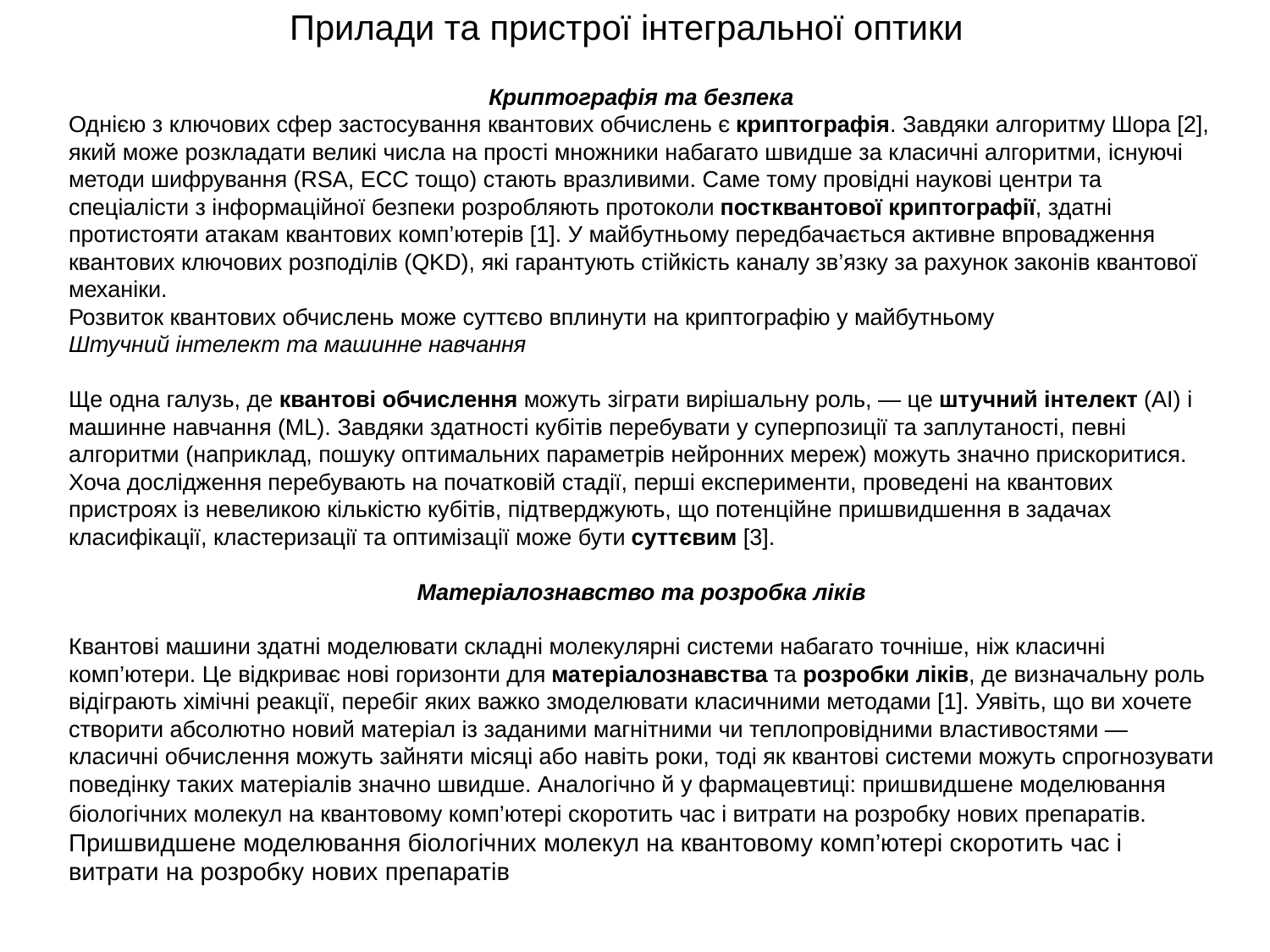

# Прилади та пристрої інтегральної оптики
Криптографія та безпека
Однією з ключових сфер застосування квантових обчислень є криптографія. Завдяки алгоритму Шора [2], який може розкладати великі числа на прості множники набагато швидше за класичні алгоритми, існуючі методи шифрування (RSA, ECC тощо) стають вразливими. Саме тому провідні наукові центри та спеціалісти з інформаційної безпеки розробляють протоколи постквантової криптографії, здатні протистояти атакам квантових комп’ютерів [1]. У майбутньому передбачається активне впровадження квантових ключових розподілів (QKD), які гарантують стійкість каналу зв’язку за рахунок законів квантової механіки.
Розвиток квантових обчислень може суттєво вплинути на криптографію у майбутньому
Штучний інтелект та машинне навчання

Ще одна галузь, де квантові обчислення можуть зіграти вирішальну роль, — це штучний інтелект (AI) і машинне навчання (ML). Завдяки здатності кубітів перебувати у суперпозиції та заплутаності, певні алгоритми (наприклад, пошуку оптимальних параметрів нейронних мереж) можуть значно прискоритися. Хоча дослідження перебувають на початковій стадії, перші експерименти, проведені на квантових пристроях із невеликою кількістю кубітів, підтверджують, що потенційне пришвидшення в задачах класифікації, кластеризації та оптимізації може бути суттєвим [3].

Матеріалознавство та розробка ліків

Квантові машини здатні моделювати складні молекулярні системи набагато точніше, ніж класичні комп’ютери. Це відкриває нові горизонти для матеріалознавства та розробки ліків, де визначальну роль відіграють хімічні реакції, перебіг яких важко змоделювати класичними методами [1]. Уявіть, що ви хочете створити абсолютно новий матеріал із заданими магнітними чи теплопровідними властивостями — класичні обчислення можуть зайняти місяці або навіть роки, тоді як квантові системи можуть спрогнозувати поведінку таких матеріалів значно швидше. Аналогічно й у фармацевтиці: пришвидшене моделювання біологічних молекул на квантовому комп’ютері скоротить час і витрати на розробку нових препаратів. Пришвидшене моделювання біологічних молекул на квантовому комп’ютері скоротить час і витрати на розробку нових препаратів